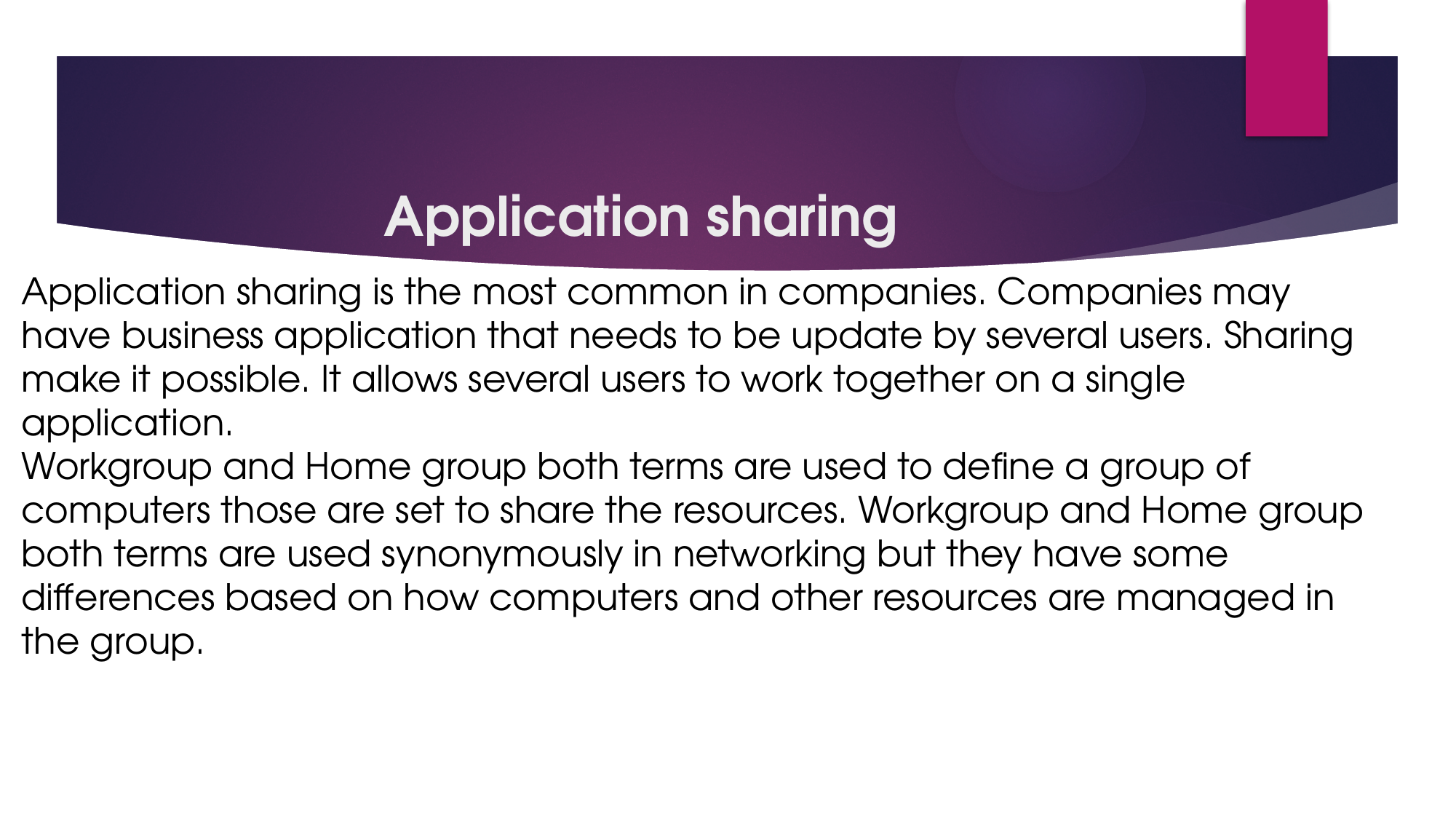

# Application sharing
Application sharing is the most common in companies. Companies may have business application that needs to be update by several users. Sharing make it possible. It allows several users to work together on a single application.
Workgroup and Home group both terms are used to define a group of computers those are set to share the resources. Workgroup and Home group both terms are used synonymously in networking but they have some differences based on how computers and other resources are managed in the group.